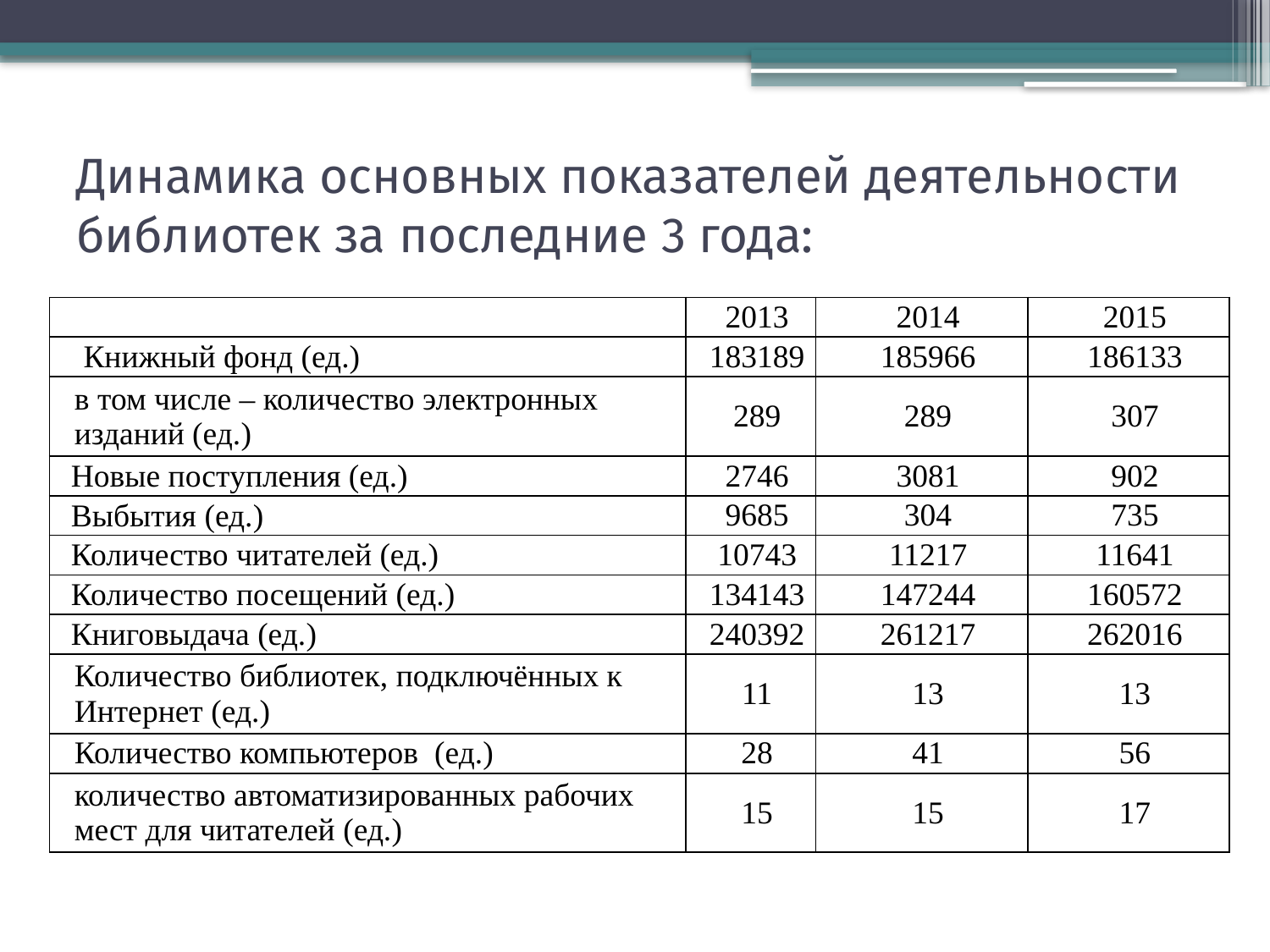

# Динамика основных показателей деятельности библиотек за последние 3 года:
|  | 2013 | 2014 | 2015 |
| --- | --- | --- | --- |
| Книжный фонд (ед.) | 183189 | 185966 | 186133 |
| в том числе – количество электронных изданий (ед.) | 289 | 289 | 307 |
| Новые поступления (ед.) | 2746 | 3081 | 902 |
| Выбытия (ед.) | 9685 | 304 | 735 |
| Количество читателей (ед.) | 10743 | 11217 | 11641 |
| Количество посещений (ед.) | 134143 | 147244 | 160572 |
| Книговыдача (ед.) | 240392 | 261217 | 262016 |
| Количество библиотек, подключённых к Интернет (ед.) | 11 | 13 | 13 |
| Количество компьютеров (ед.) | 28 | 41 | 56 |
| количество автоматизированных рабочих мест для читателей (ед.) | 15 | 15 | 17 |